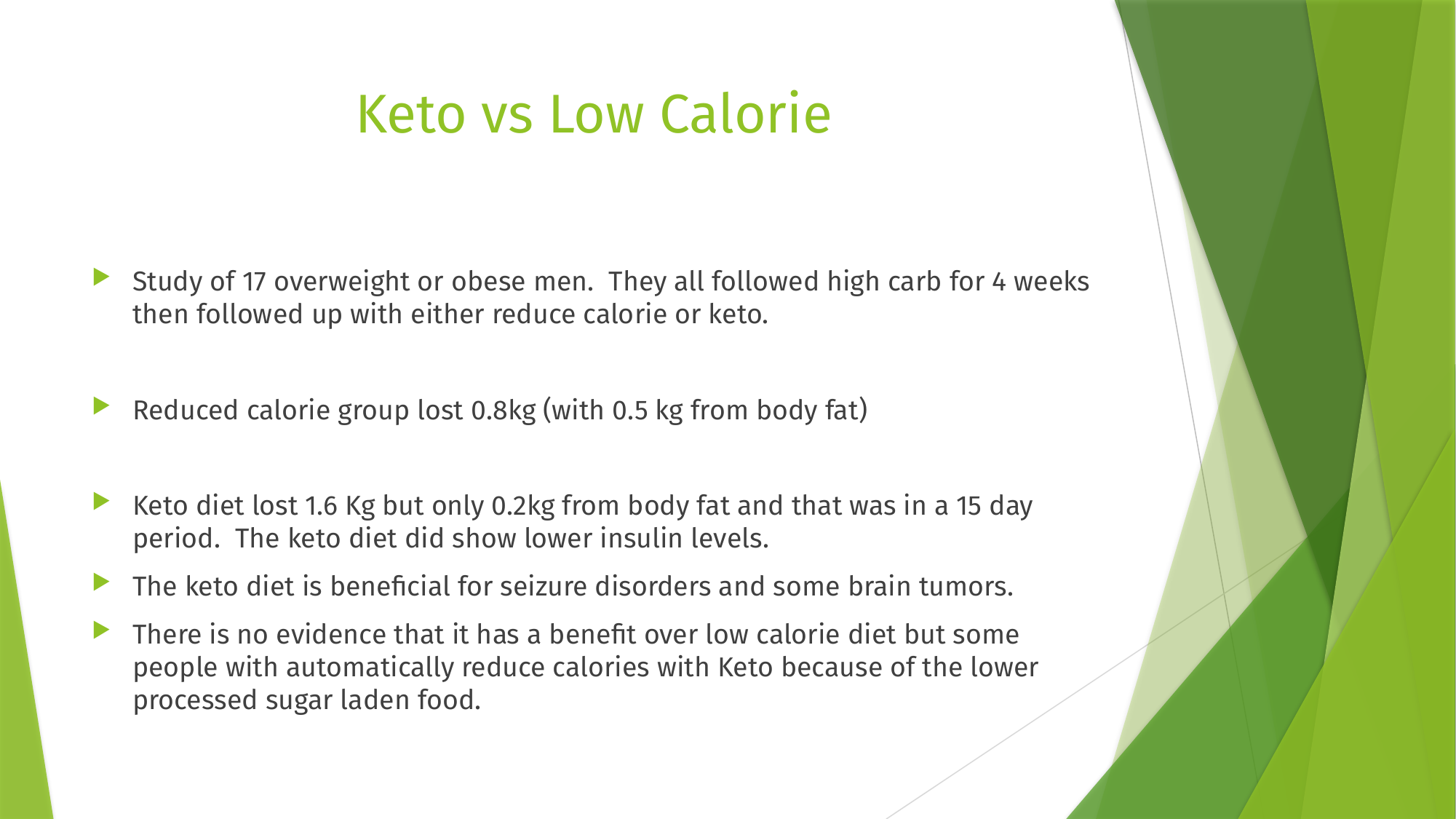

# Keto vs Low Calorie
Study of 17 overweight or obese men.  They all followed high carb for 4 weeks then followed up with either reduce calorie or keto.

Reduced calorie group lost 0.8kg (with 0.5 kg from body fat)

Keto diet lost 1.6 Kg but only 0.2kg from body fat and that was in a 15 day period.  The keto diet did show lower insulin levels.
The keto diet is beneficial for seizure disorders and some brain tumors.
There is no evidence that it has a benefit over low calorie diet but some people with automatically reduce calories with Keto because of the lower processed sugar laden food.